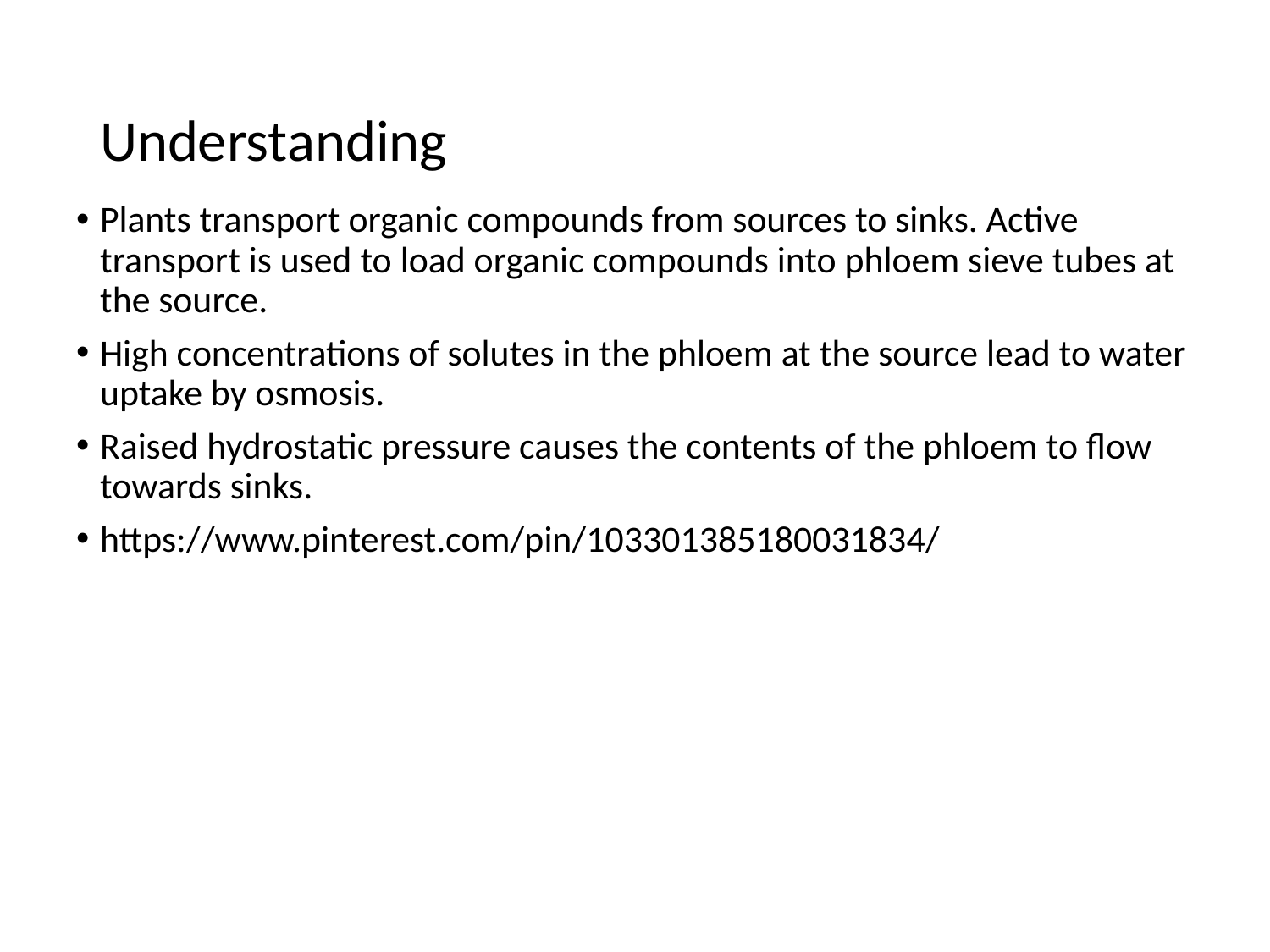

# Understanding
Plants transport organic compounds from sources to sinks. Active transport is used to load organic compounds into phloem sieve tubes at the source.
High concentrations of solutes in the phloem at the source lead to water uptake by osmosis.
Raised hydrostatic pressure causes the contents of the phloem to flow towards sinks.
https://www.pinterest.com/pin/103301385180031834/